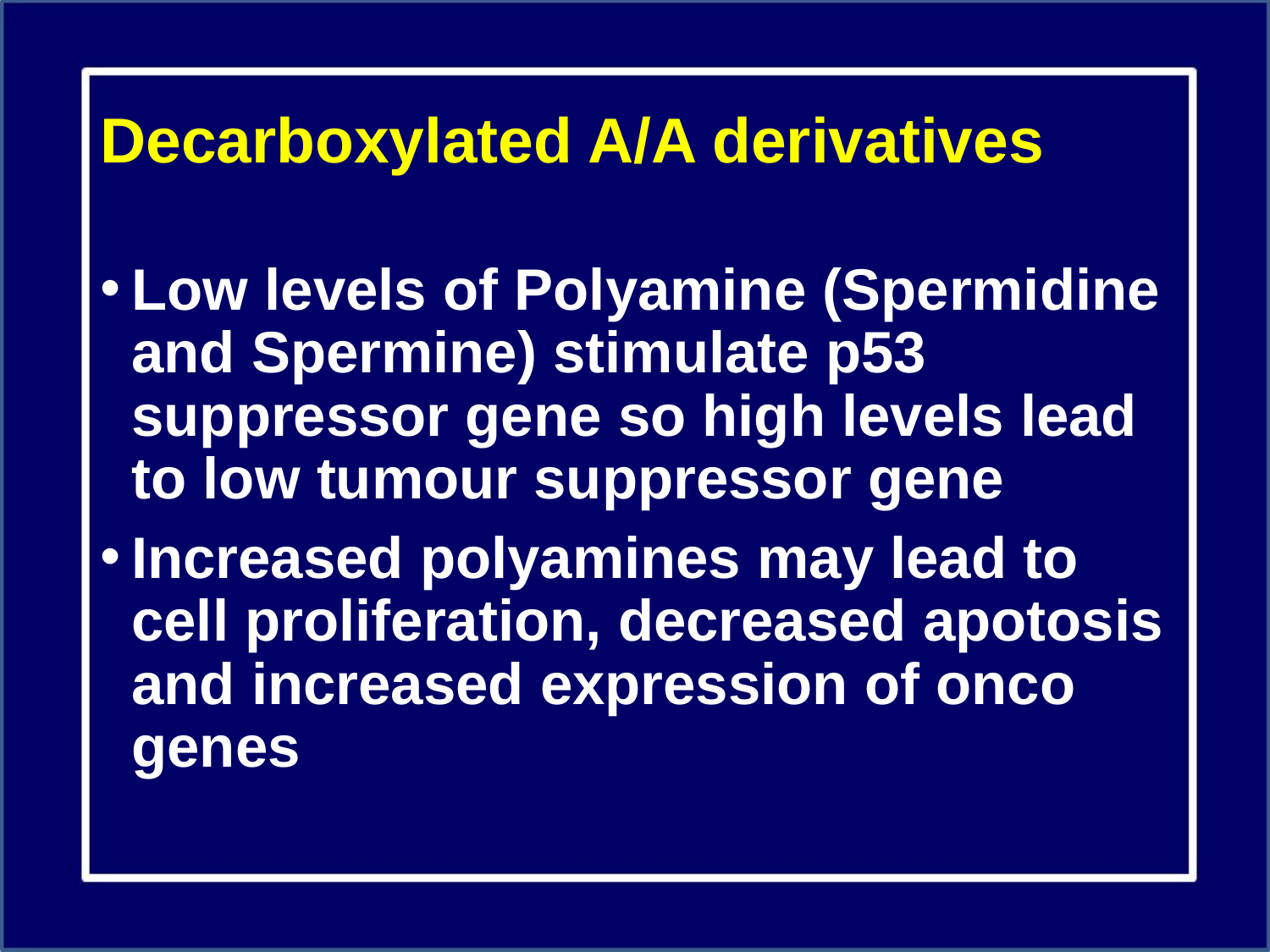

# Decarboxylated A/A derivatives
Low levels of Polyamine (Spermidine and Spermine) stimulate p53 suppressor gene so high levels lead to low tumour suppressor gene
Increased polyamines may lead to cell proliferation, decreased apotosis and increased expression of onco genes